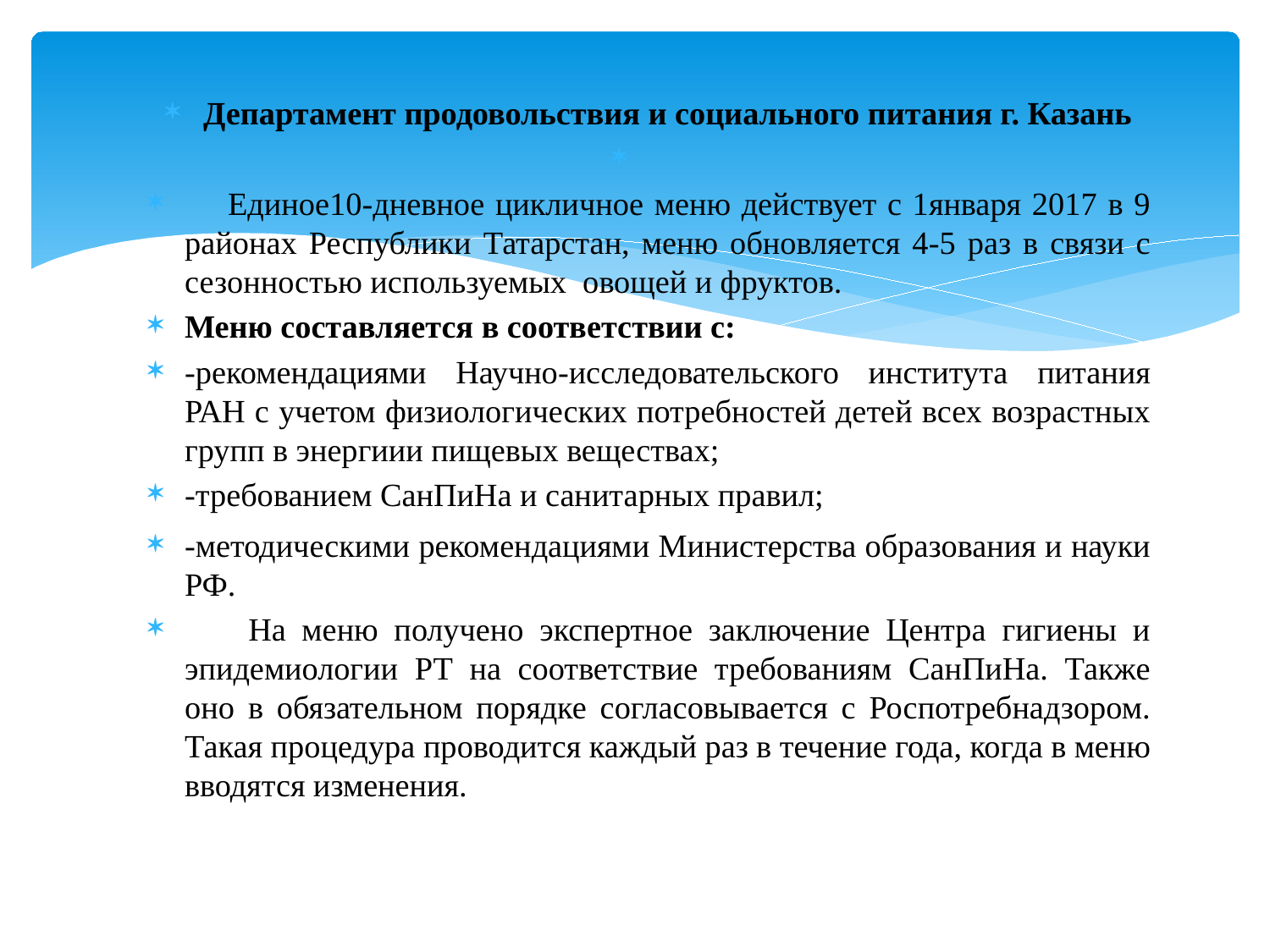

#
Департамент продовольствия и социального питания г. Казань

    Единое10-дневное цикличное меню действует с 1января 2017 в 9 районах Республики Татарстан, меню обновляется 4-5 раз в связи с сезонностью используемых  овощей и фруктов.
Меню составляется в соответствии с:
-рекомендациями Научно-исследовательского института питания РАН с учетом физиологических потребностей детей всех возрастных групп в энергиии пищевых веществах;
-требованием СанПиНа и санитарных правил;
-методическими рекомендациями Министерства образования и науки РФ.
    На меню получено экспертное заключение Центра гигиены и эпидемиологии РТ на соответствие требованиям СанПиНа. Также оно в обязательном порядке согласовывается с Роспотребнадзором. Такая процедура проводится каждый раз в течение года, когда в меню вводятся изменения.